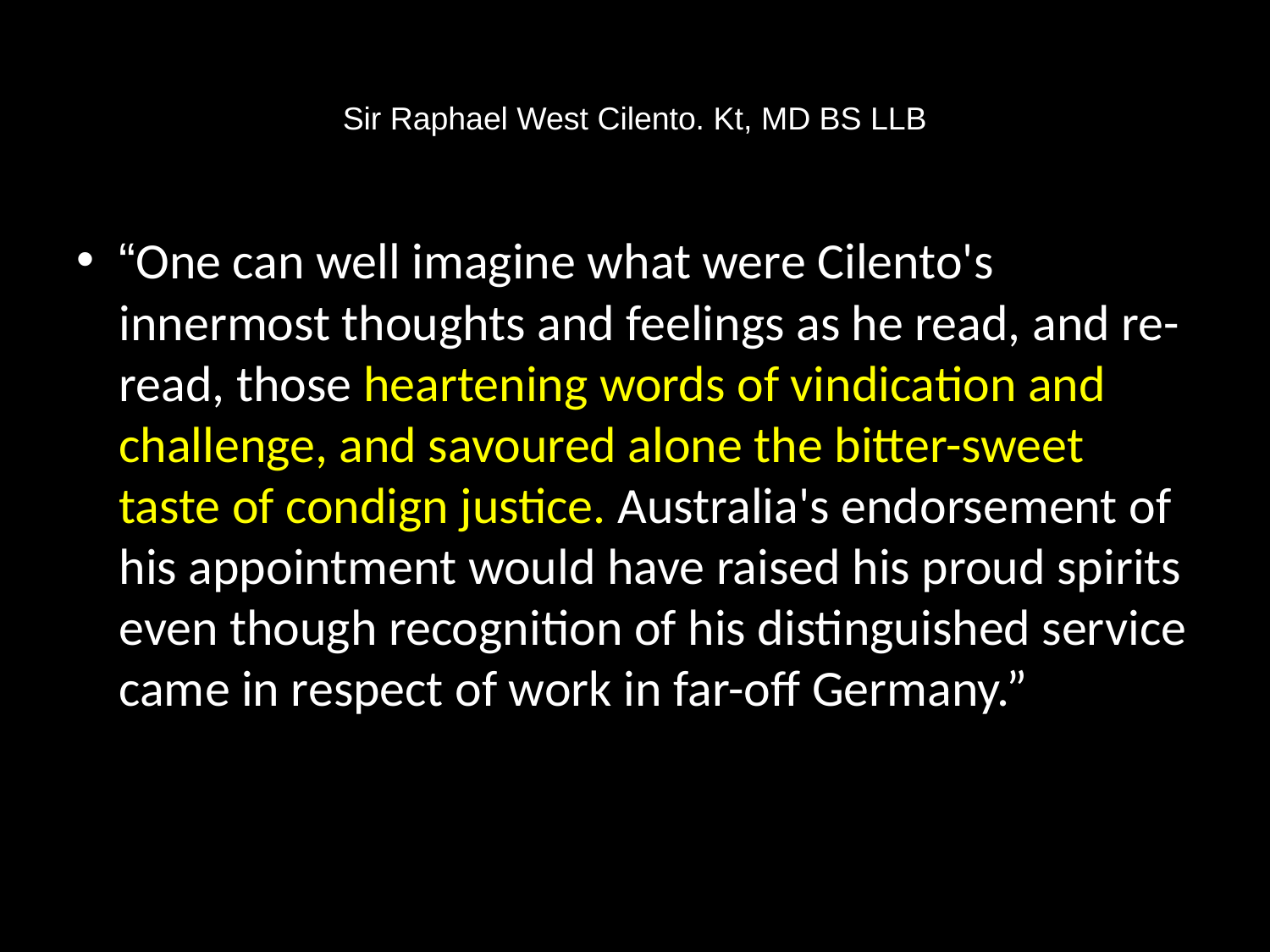

# Sir Raphael West Cilento. Kt, MD BS LLB
“One can well imagine what were Cilento's innermost thoughts and feelings as he read, and re-read, those heartening words of vindication and challenge, and savoured alone the bitter-sweet taste of condign justice. Australia's endorsement of his appointment would have raised his proud spirits even though recognition of his distinguished service came in respect of work in far-off Germany.”